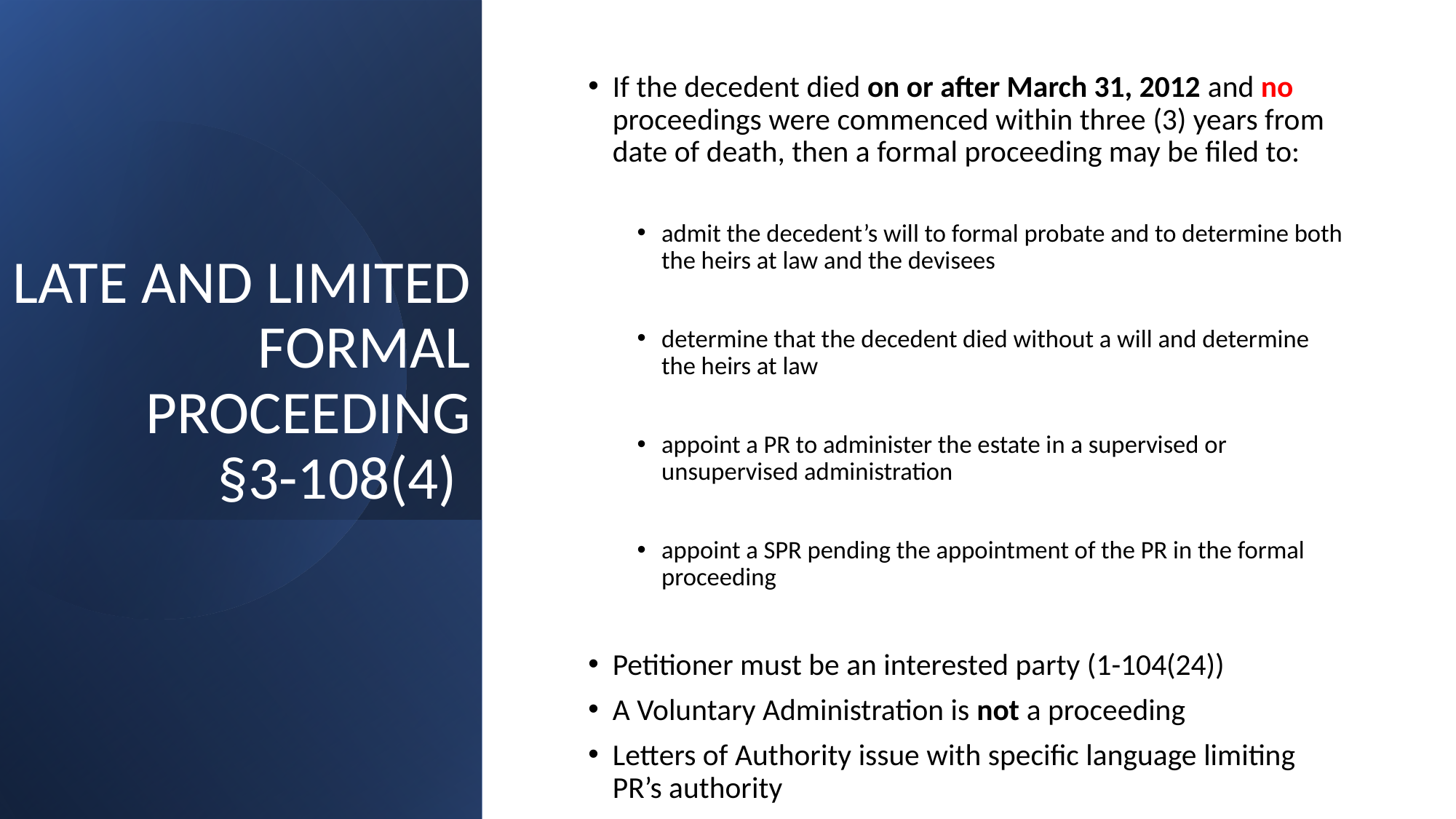

If the decedent died on or after March 31, 2012 and no proceedings were commenced within three (3) years from date of death, then a formal proceeding may be filed to:

admit the decedent’s will to formal probate and to determine both the heirs at law and the devisees

determine that the decedent died without a will and determine the heirs at law

appoint a PR to administer the estate in a supervised or unsupervised administration

appoint a SPR pending the appointment of the PR in the formal proceeding

Petitioner must be an interested party (1-104(24))
A Voluntary Administration is not a proceeding
Letters of Authority issue with specific language limiting PR’s authority
# LATE AND LIMITED FORMAL PROCEEDING §3-108(4)